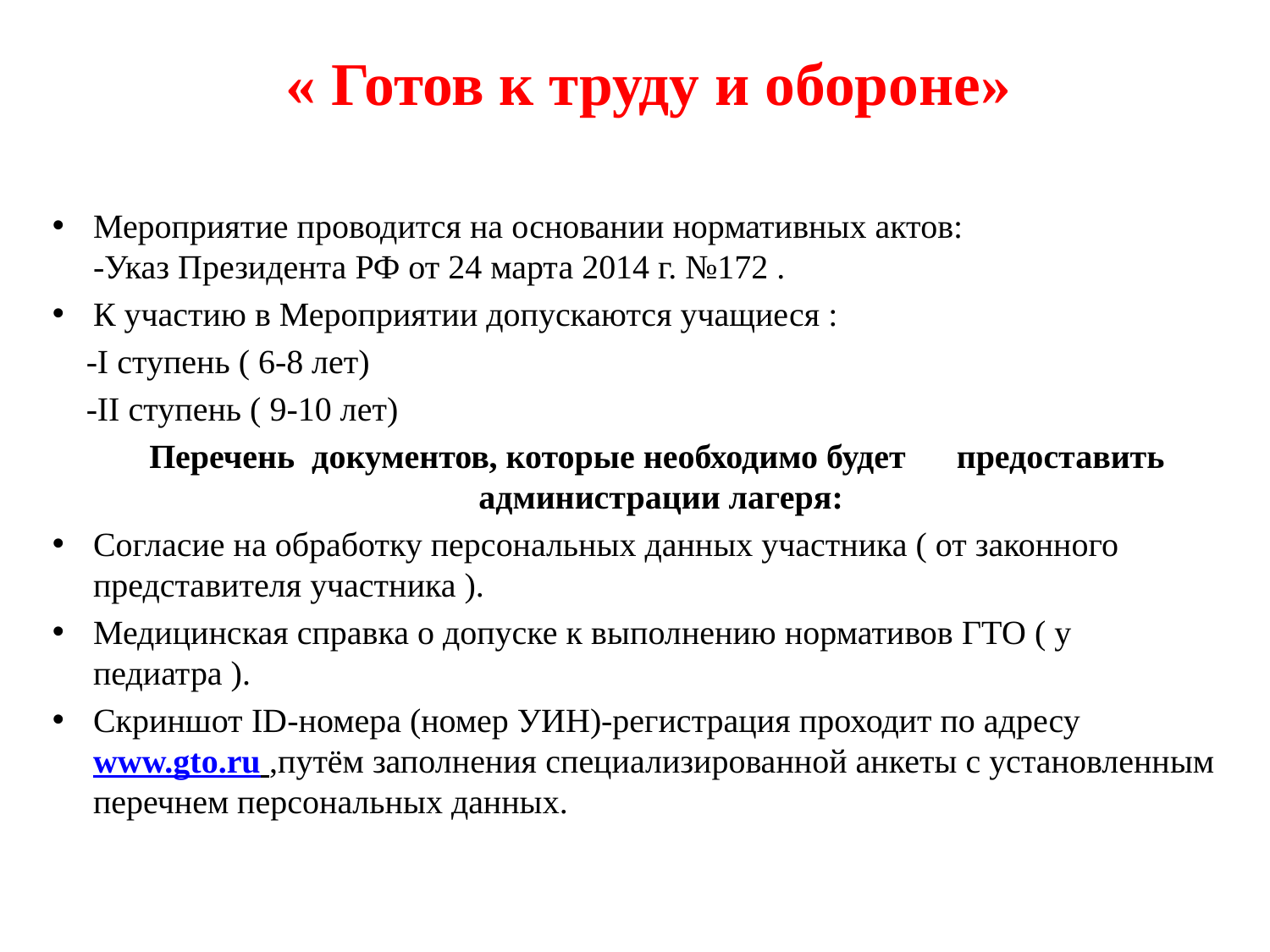

# « Готов к труду и обороне»
Мероприятие проводится на основании нормативных актов:
-Указ Президента РФ от 24 марта 2014 г. №172 .
К участию в Мероприятии допускаются учащиеся :
    -I ступень ( 6-8 лет)
    -II ступень ( 9-10 лет)
   Перечень  документов, которые необходимо будет      предоставить администрации лагеря:
Согласие на обработку персональных данных участника ( от законного представителя участника ).
Медицинская справка о допуске к выполнению нормативов ГТО ( у педиатра ).
Скриншот ID-номера (номер УИН)-регистрация проходит по адресу www.gto.ru ,путём заполнения специализированной анкеты с установленным перечнем персональных данных.